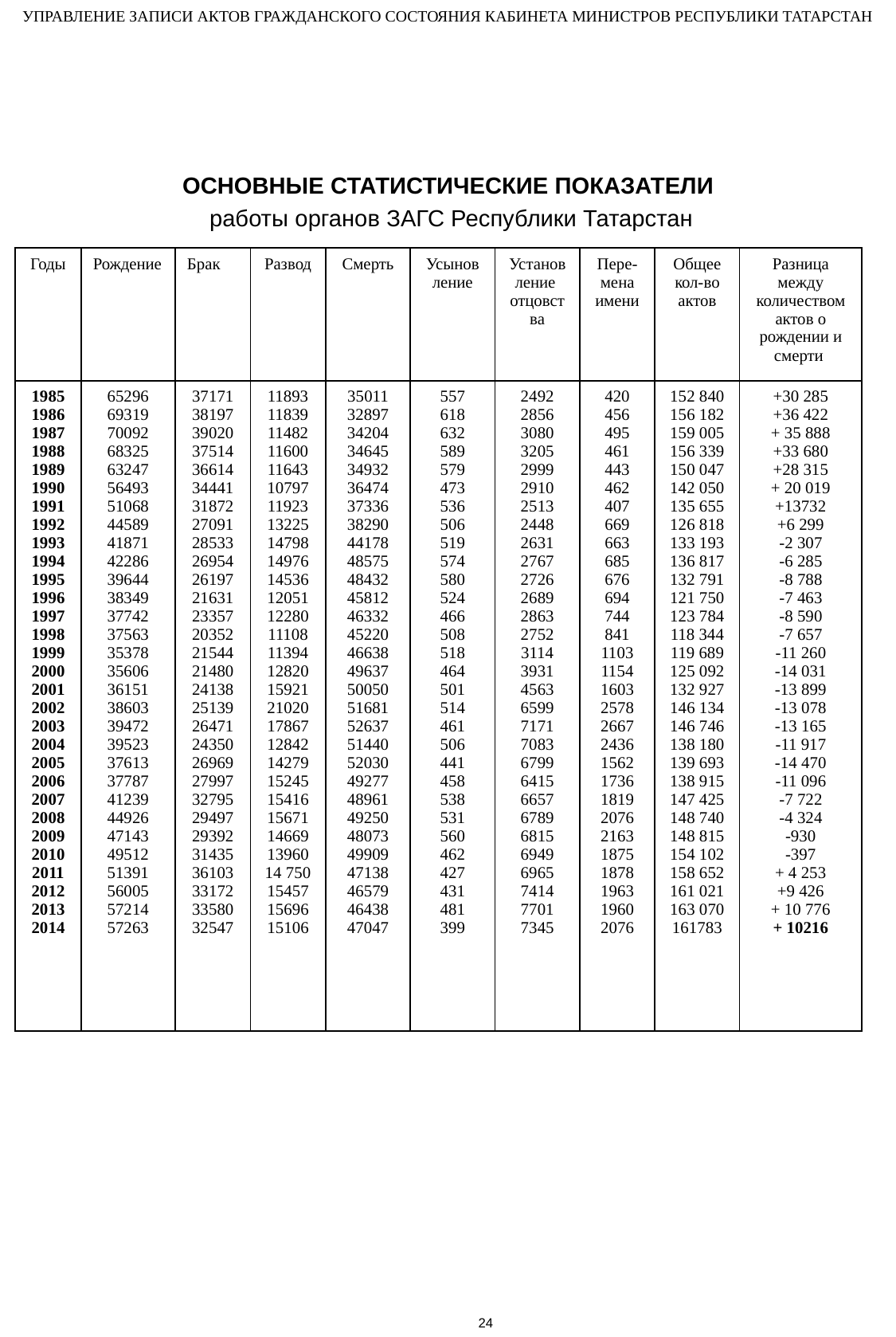

УПРАВЛЕНИЕ ЗАПИСИ АКТОВ ГРАЖДАНСКОГО СОСТОЯНИЯ КАБИНЕТА МИНИСТРОВ РЕСПУБЛИКИ ТАТАРСТАН
ОСНОВНЫЕ СТАТИСТИЧЕСКИЕ ПОКАЗАТЕЛИ
работы органов ЗАГС Республики Татарстан
| Годы | Рождение | Брак | Развод | Смерть | Усыновление | Установление отцовства | Пере- мена имени | Общее кол-во актов | Разница между количеством актов о рождении и смерти |
| --- | --- | --- | --- | --- | --- | --- | --- | --- | --- |
| 1985 1986 1987 1988 1989 1990 1991 1992 1993 1994 1995 1996 1997 1998 1999 2000 2001 2002 2003 2004 2005 2006 2007 2008 2009 2010 2011 2012 2013 2014 | 65296 69319 70092 68325 63247 56493 51068 44589 41871 42286 39644 38349 37742 37563 35378 35606 36151 38603 39472 39523 37613 37787 41239 44926 47143 49512 51391 56005 57214 57263 | 37171 38197 39020 37514 36614 34441 31872 27091 28533 26954 26197 21631 23357 20352 21544 21480 24138 25139 26471 24350 26969 27997 32795 29497 29392 31435 36103 33172 33580 32547 | 11893 11839 11482 11600 11643 10797 11923 13225 14798 14976 14536 12051 12280 11108 11394 12820 15921 21020 17867 12842 14279 15245 15416 15671 14669 13960 14 750 15457 15696 15106 | 35011 32897 34204 34645 34932 36474 37336 38290 44178 48575 48432 45812 46332 45220 46638 49637 50050 51681 52637 51440 52030 49277 48961 49250 48073 49909 47138 46579 46438 47047 | 557 618 632 589 579 473 536 506 519 574 580 524 466 508 518 464 501 514 461 506 441 458 538 531 560 462 427 431 481 399 | 2492 2856 3080 3205 2999 2910 2513 2448 2631 2767 2726 2689 2863 2752 3114 3931 4563 6599 7171 7083 6799 6415 6657 6789 6815 6949 6965 7414 7701 7345 | 420 456 495 461 443 462 407 669 663 685 676 694 744 841 1103 1154 1603 2578 2667 2436 1562 1736 1819 2076 2163 1875 1878 1963 1960 2076 | 152 840 156 182 159 005 156 339 150 047 142 050 135 655 126 818 133 193 136 817 132 791 121 750 123 784 118 344 119 689 125 092 132 927 146 134 146 746 138 180 139 693 138 915 147 425 148 740 148 815 154 102 158 652 161 021 163 070 161783 | +30 285 +36 422 + 35 888 +33 680 +28 315 + 20 019 +13732 +6 299 -2 307 -6 285 -8 788 -7 463 -8 590 -7 657 -11 260 -14 031 -13 899 -13 078 -13 165 -11 917 -14 470 -11 096 -7 722 -4 324 -930 -397 + 4 253 +9 426 + 10 776 + 10216 |

24